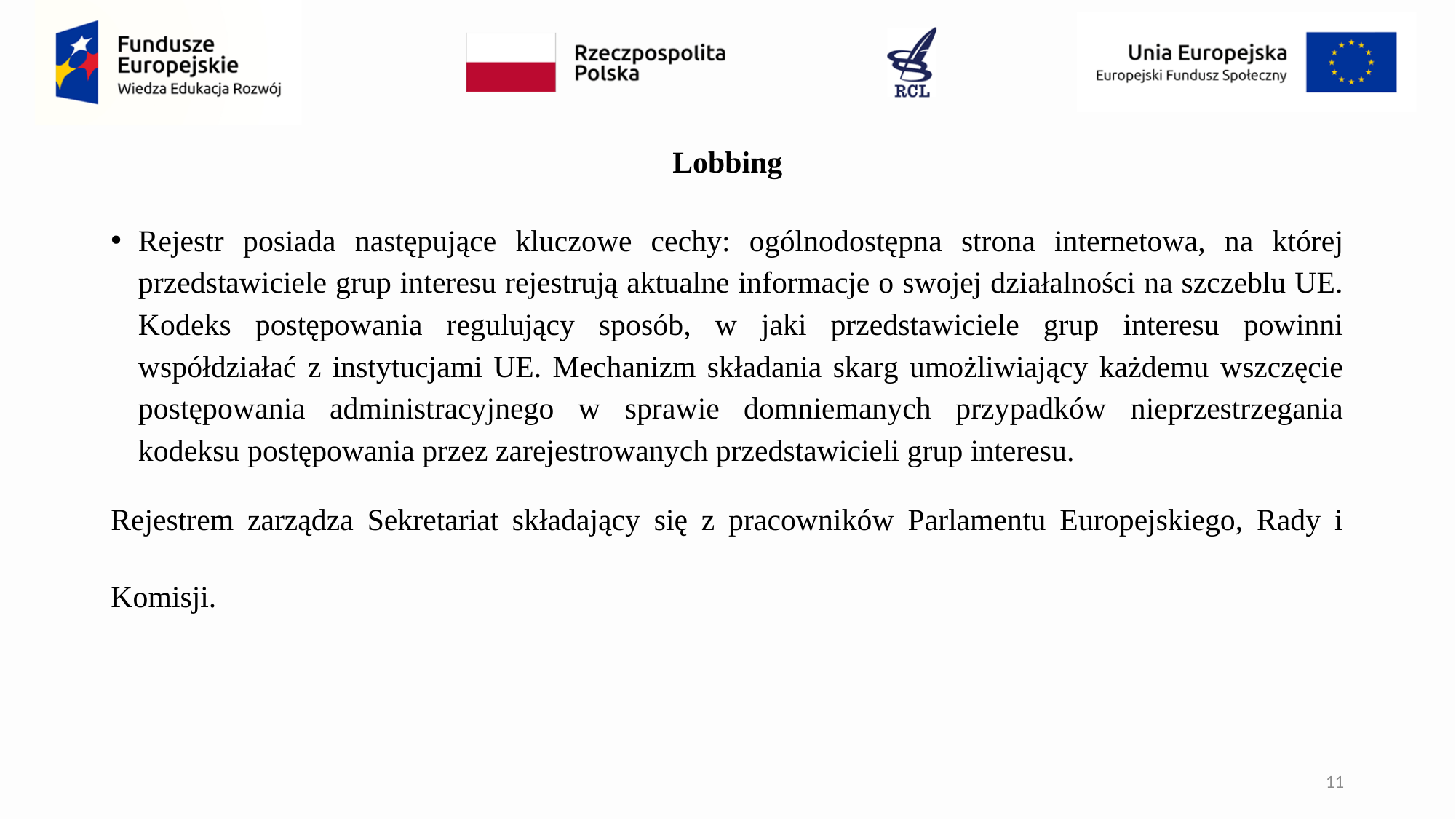

# Lobbing
Rejestr posiada następujące kluczowe cechy: ogólnodostępna strona internetowa, na której przedstawiciele grup interesu rejestrują aktualne informacje o swojej działalności na szczeblu UE. Kodeks postępowania regulujący sposób, w jaki przedstawiciele grup interesu powinni współdziałać z instytucjami UE. Mechanizm składania skarg umożliwiający każdemu wszczęcie postępowania administracyjnego w sprawie domniemanych przypadków nieprzestrzegania kodeksu postępowania przez zarejestrowanych przedstawicieli grup interesu.
Rejestrem zarządza Sekretariat składający się z pracowników Parlamentu Europejskiego, Rady i Komisji.

11